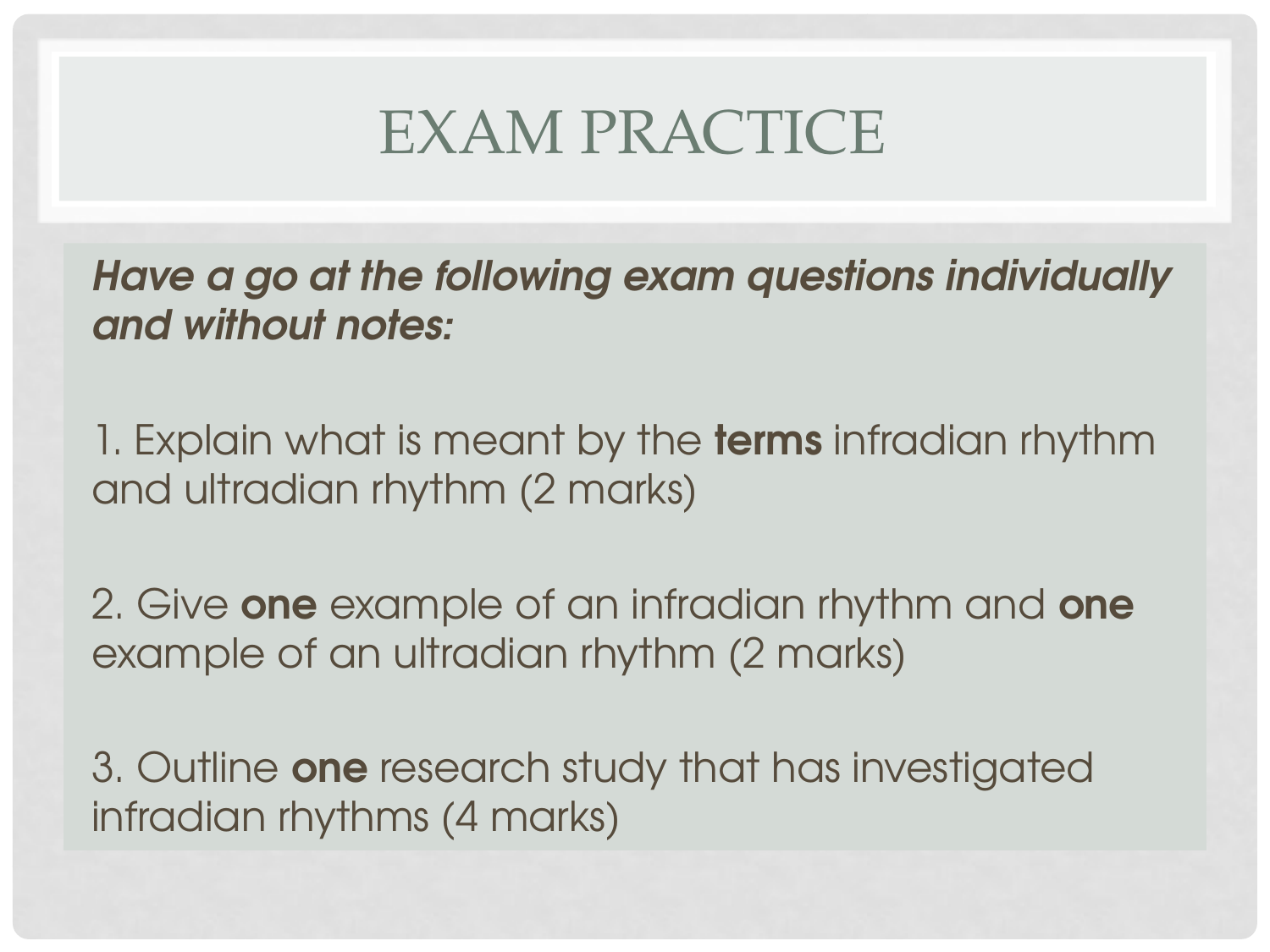

# Exam practice
Have a go at the following exam questions individually and without notes:

1. Explain what is meant by the terms infradian rhythm and ultradian rhythm (2 marks)

2. Give one example of an infradian rhythm and one example of an ultradian rhythm (2 marks)

3. Outline one research study that has investigated infradian rhythms (4 marks)